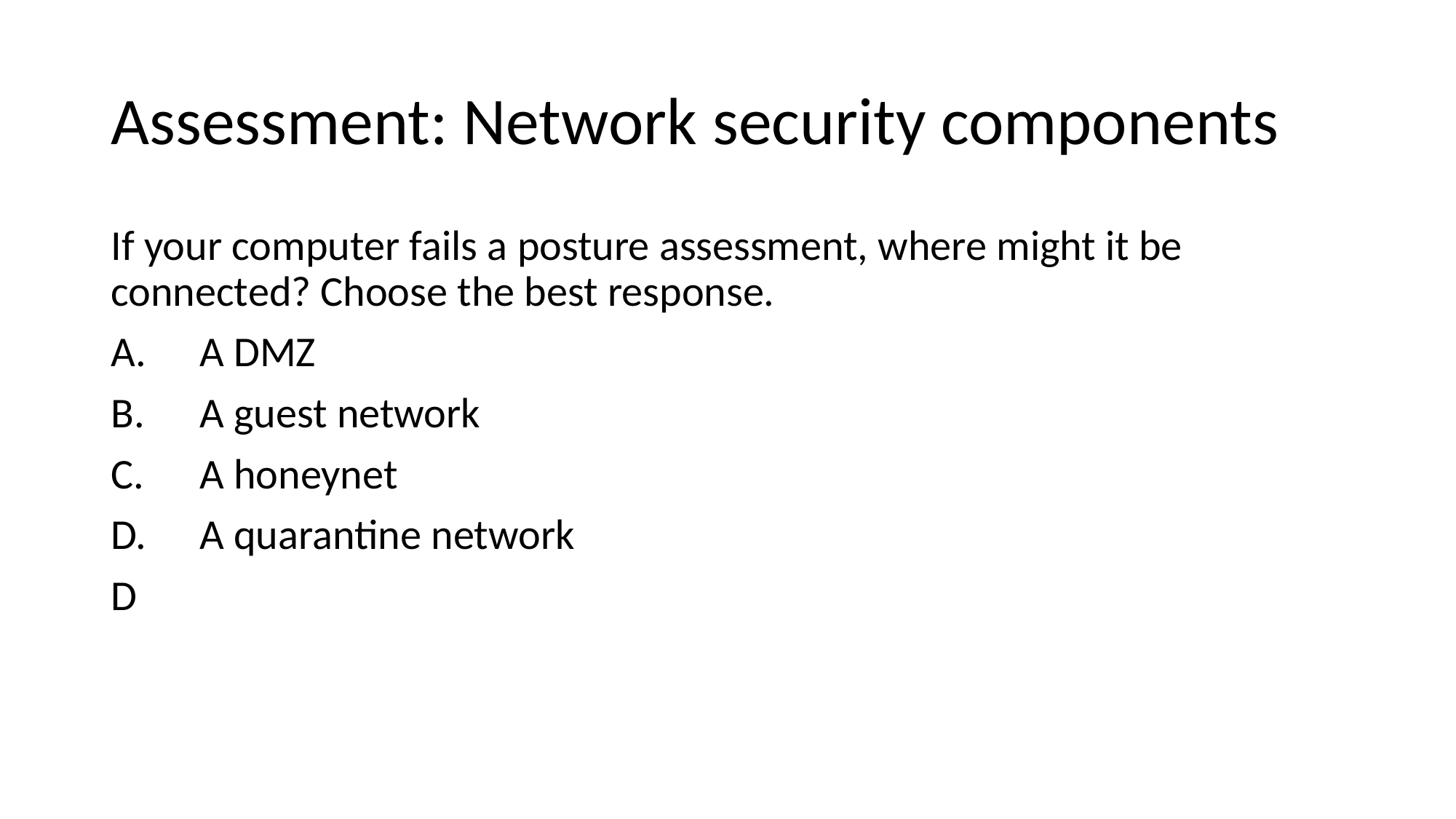

# Assessment: Network security components
If your computer fails a posture assessment, where might it be connected? Choose the best response.
A DMZ
A guest network
A honeynet
A quarantine network
D